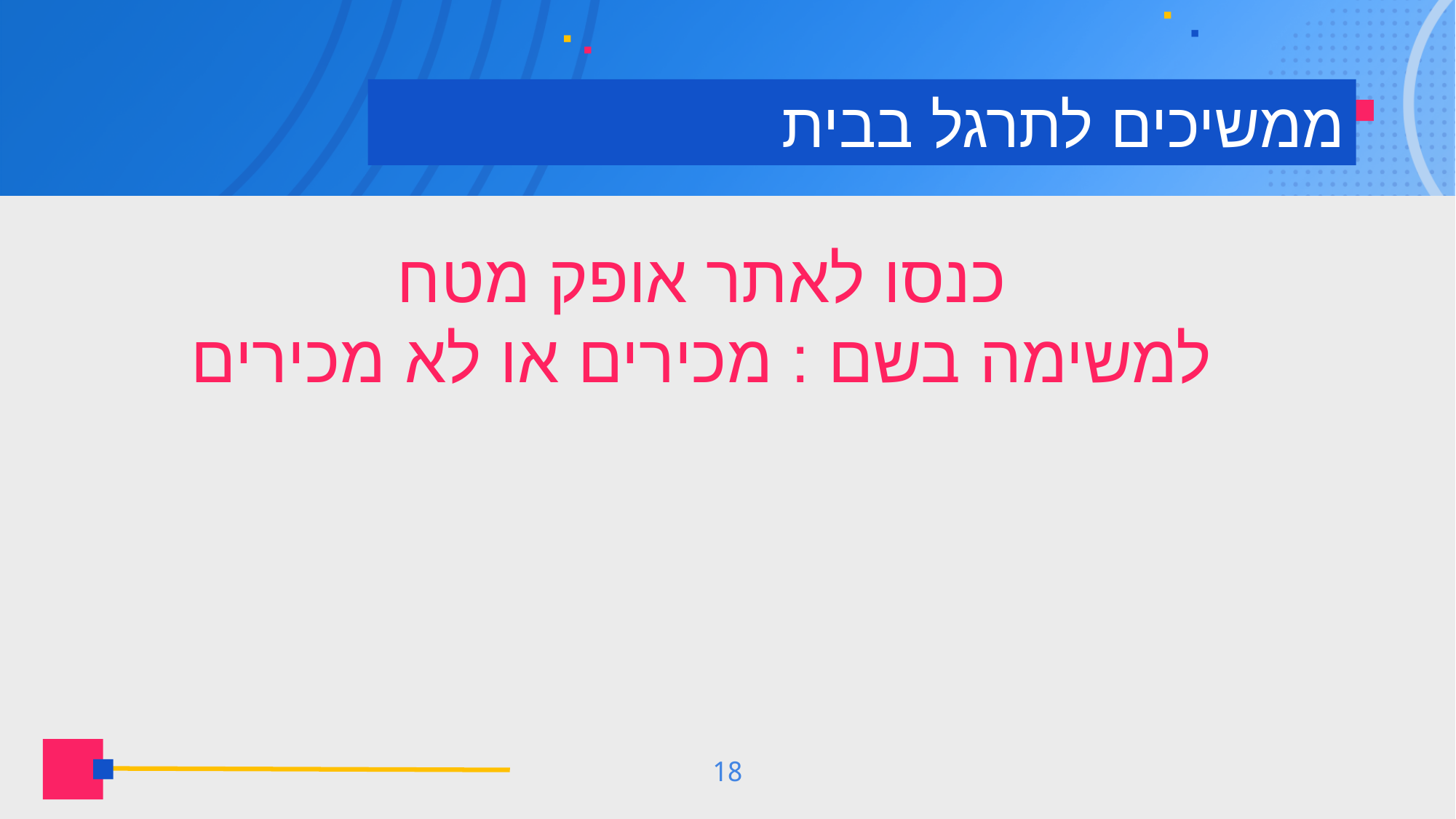

# ממשיכים לתרגל בבית
כנסו לאתר אופק מטח
למשימה בשם : מכירים או לא מכירים